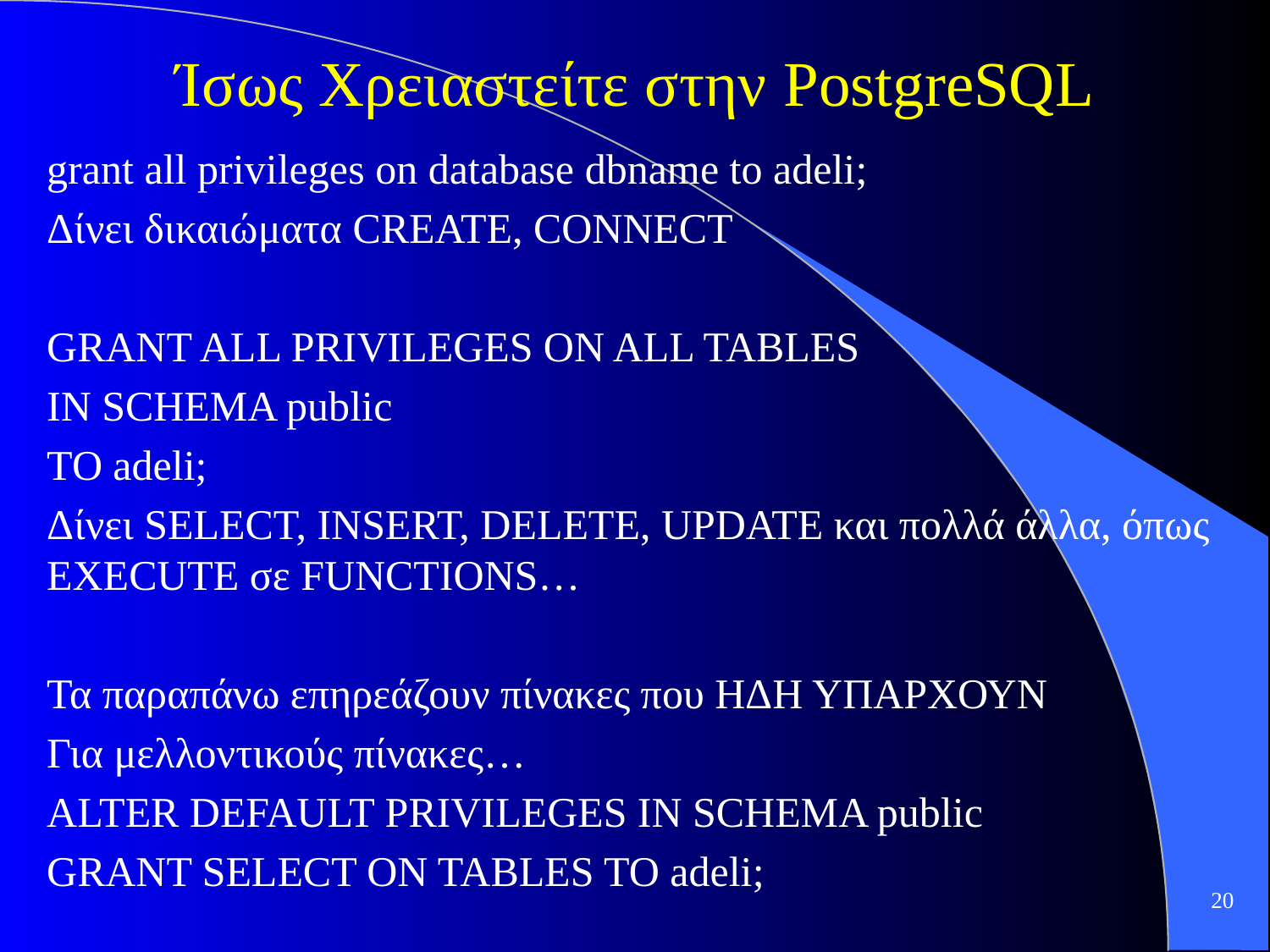

# Ίσως Χρειαστείτε στην PostgreSQL
grant all privileges on database dbname to adeli;
Δίνει δικαιώματα CREATE, CONNECT

GRANT ALL PRIVILEGES ON ALL TABLES
IN SCHEMA public
TO adeli;
Δίνει SELECT, INSERT, DELETE, UPDATE και πολλά άλλα, όπως EXECUTE σε FUNCTIONS…

Τα παραπάνω επηρεάζουν πίνακες που ΗΔΗ ΥΠΑΡΧΟΥΝ
Για μελλοντικούς πίνακες…
ALTER DEFAULT PRIVILEGES IN SCHEMA public
GRANT SELECT ON TABLES TO adeli;